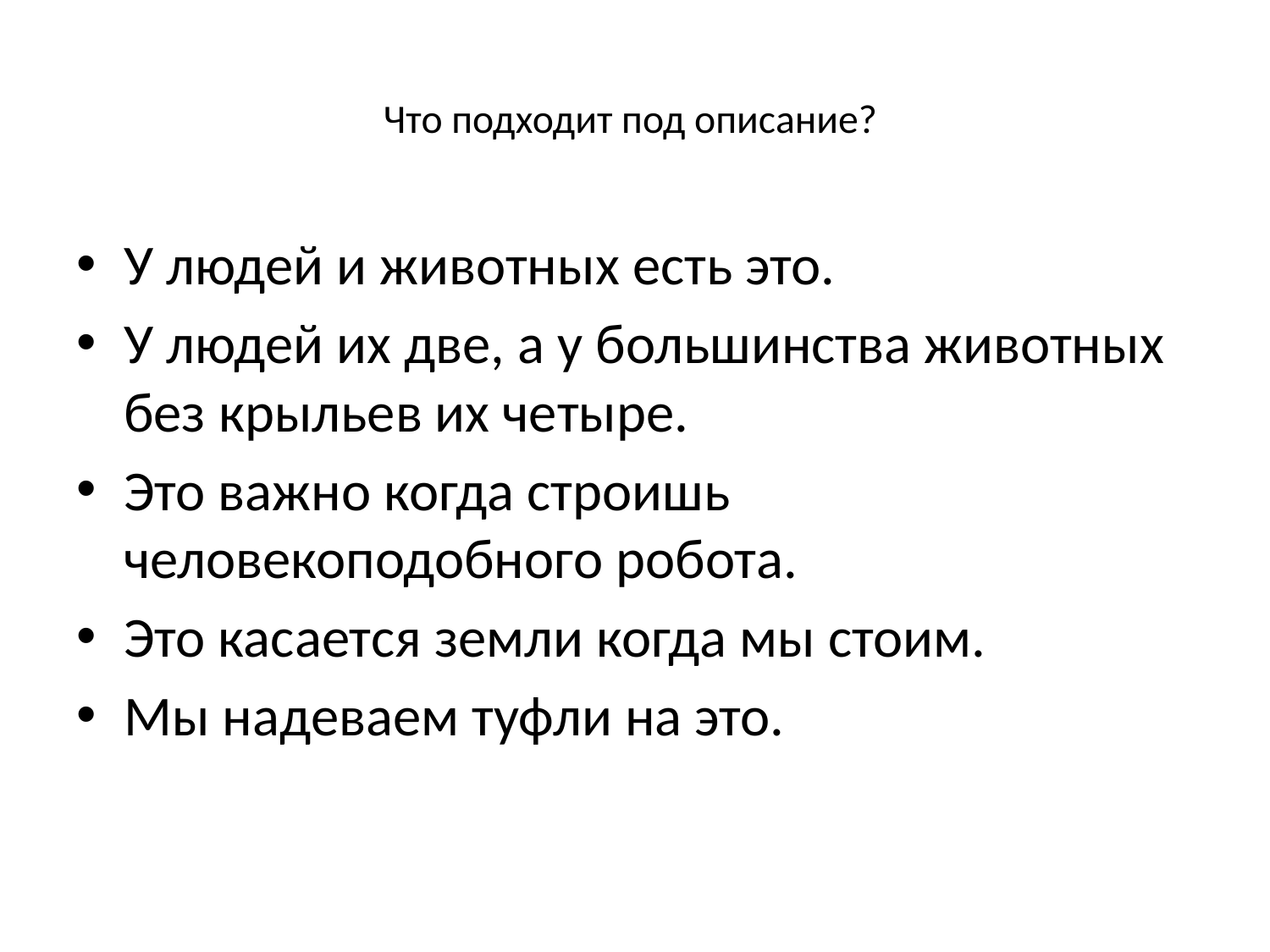

# Что подходит под описание?
У людей и животных есть это.
У людей их две, а у большинства животных без крыльев их четыре.
Это важно когда строишь человекоподобного робота.
Это касается земли когда мы стоим.
Мы надеваем туфли на это.